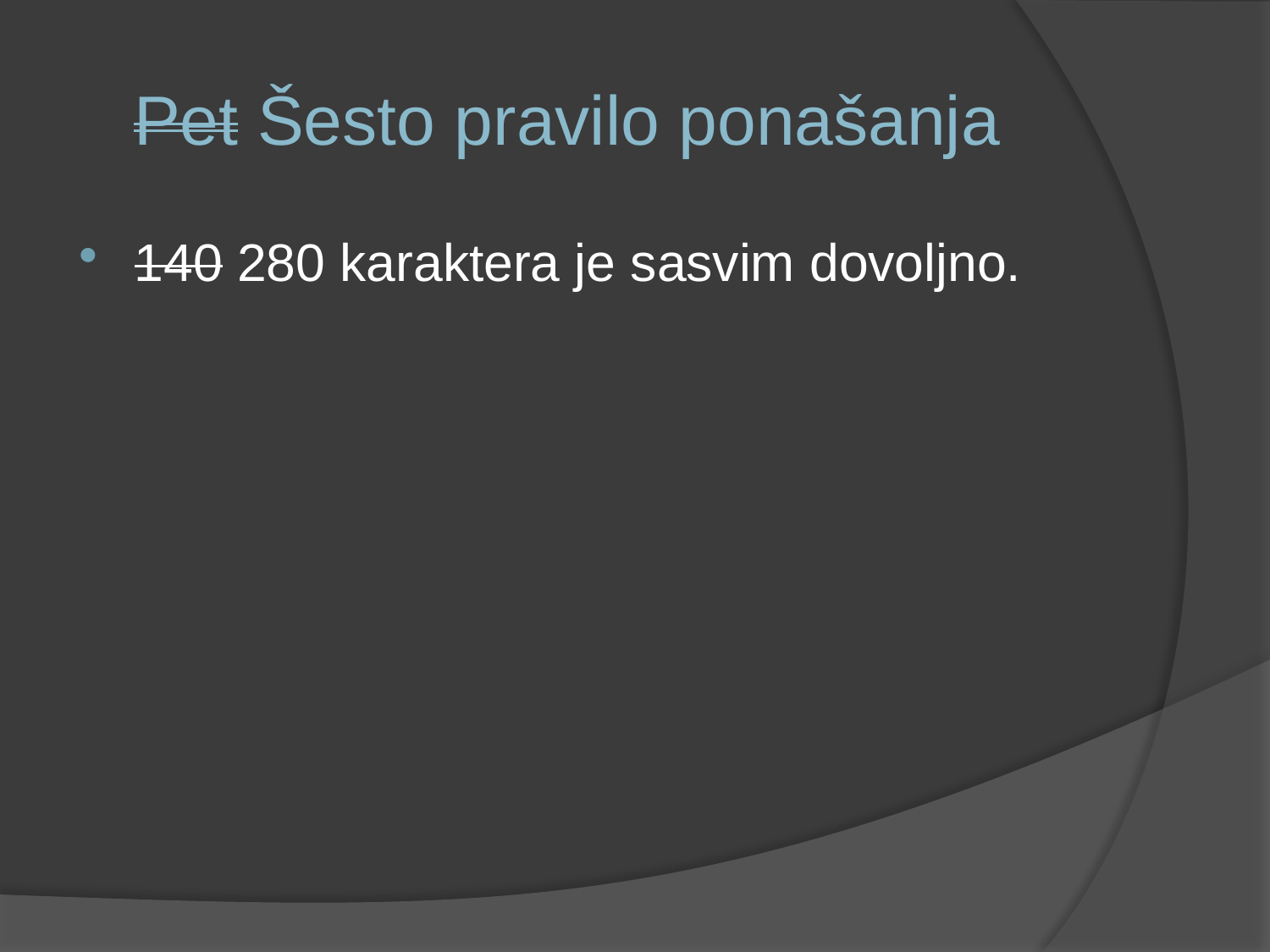

# Pet Šesto pravilo ponašanja
140 280 karaktera je sasvim dovoljno.